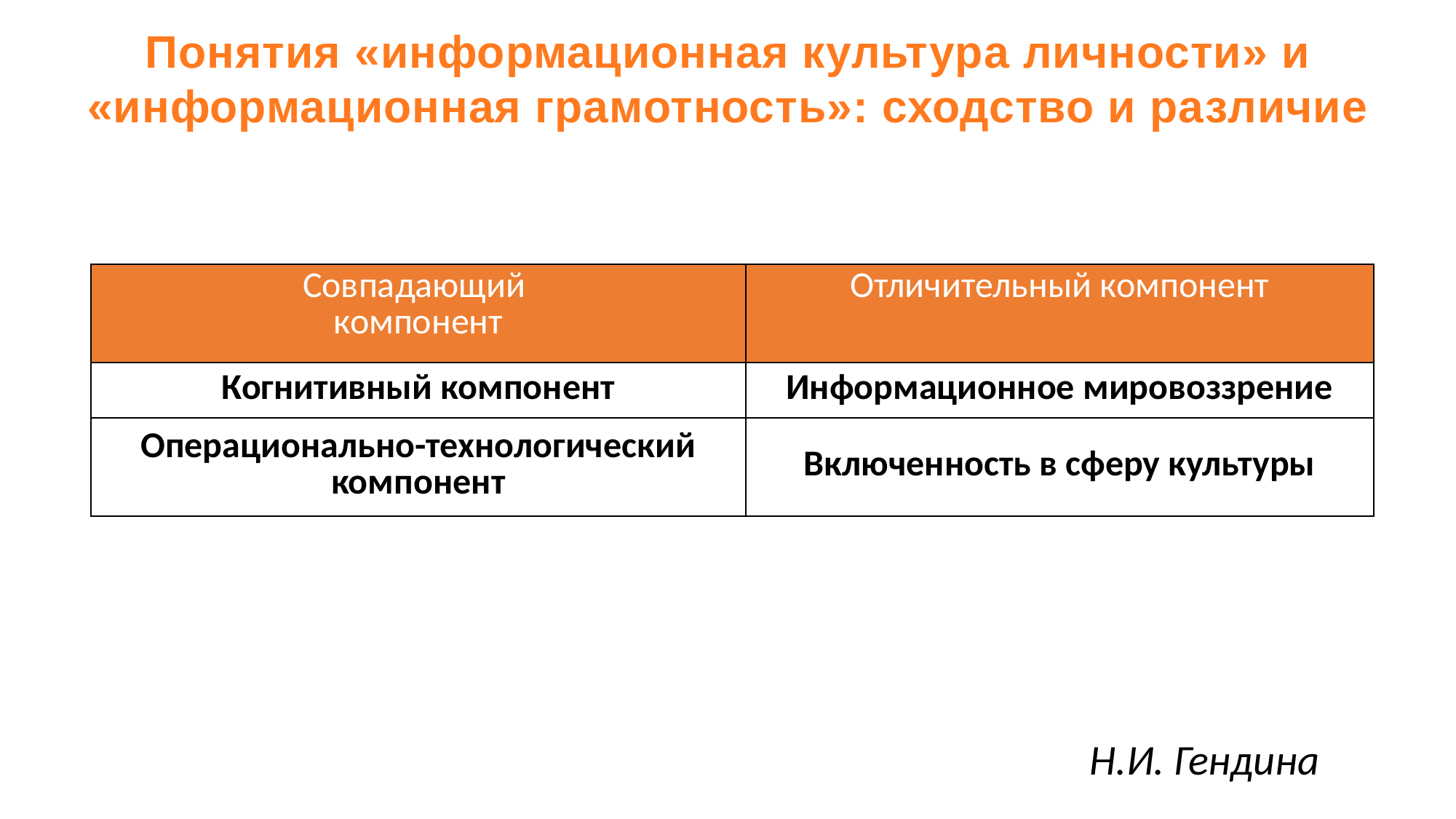

Понятия «информационная культура личности» и «информационная грамотность»: сходство и различие

| Совпадающий компонент | Отличительный компонент |
| --- | --- |
| Когнитивный компонент | Информационное мировоззрение |
| Операционально-технологический компонент | Включенность в сферу культуры |
 Н.И. Гендина